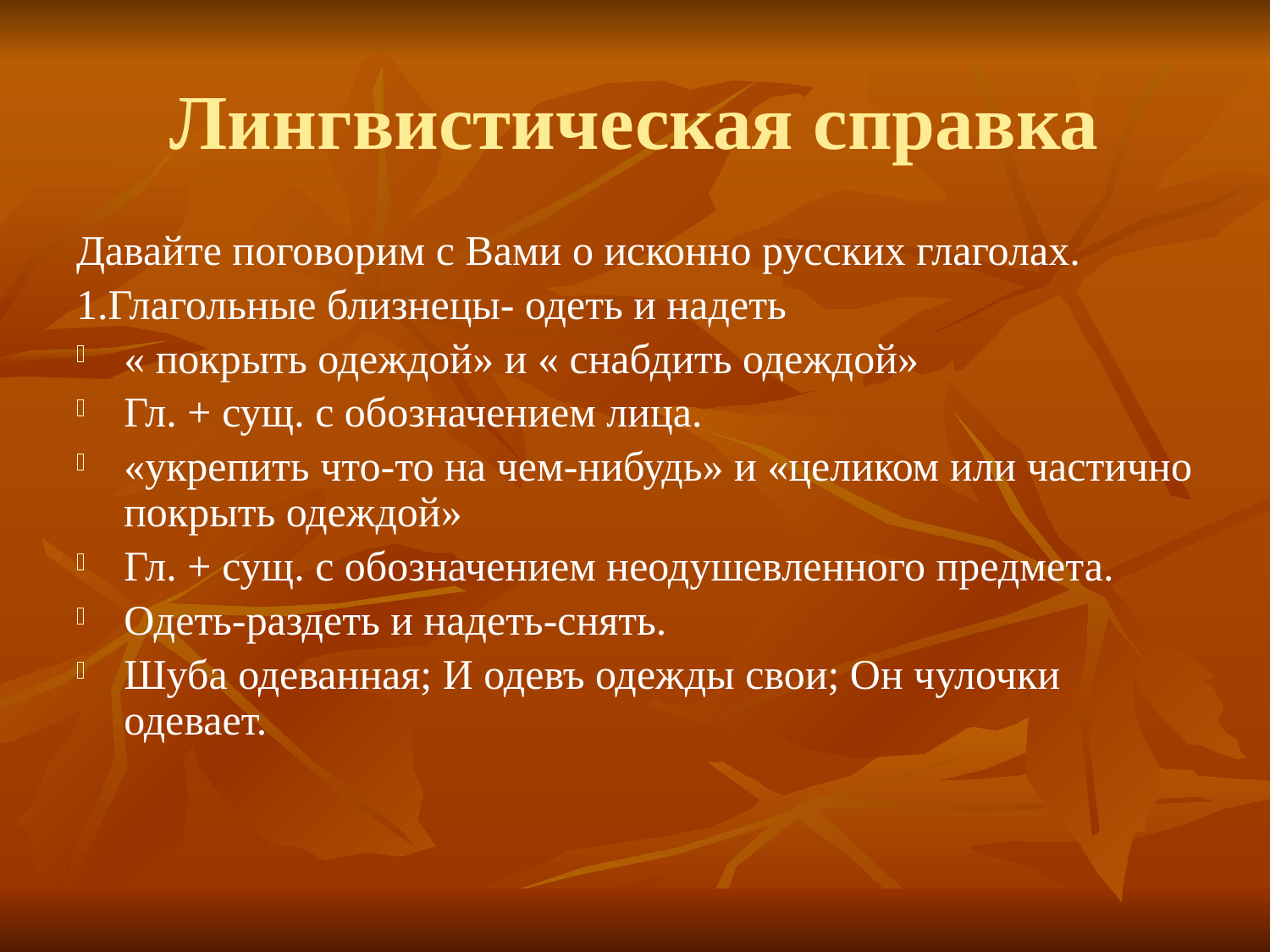

# Лингвистическая справка
Давайте поговорим с Вами о исконно русских глаголах.
1.Глагольные близнецы- одеть и надеть
« покрыть одеждой» и « снабдить одеждой»
Гл. + сущ. с обозначением лица.
«укрепить что-то на чем-нибудь» и «целиком или частично покрыть одеждой»
Гл. + сущ. с обозначением неодушевленного предмета.
Одеть-раздеть и надеть-снять.
Шуба одеванная; И одевъ одежды свои; Он чулочки одевает.